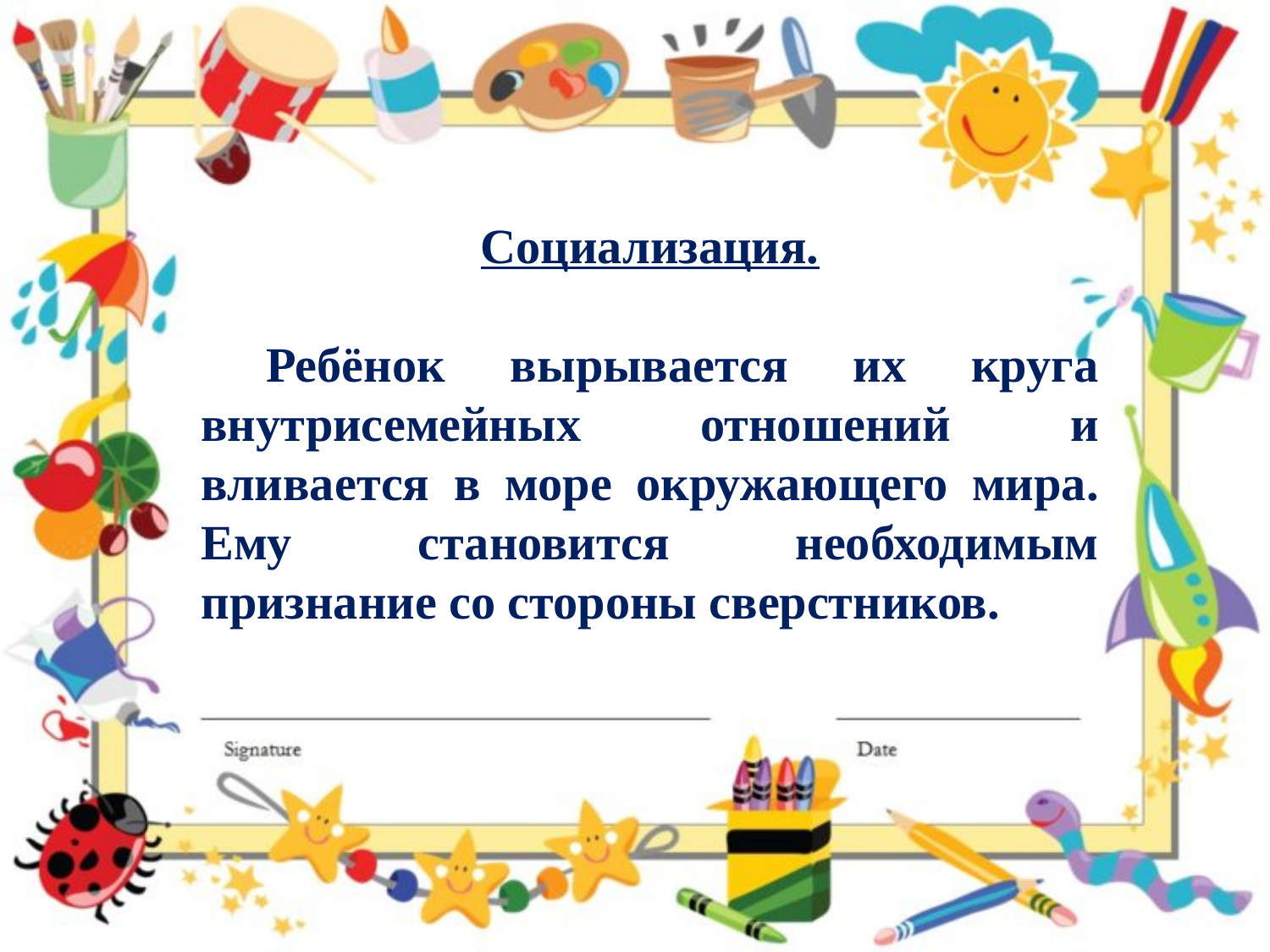

Социализация.

 Ребёнок вырывается их круга внутрисемейных отношений и вливается в море окружающего мира. Ему становится необходимым признание со стороны сверстников.